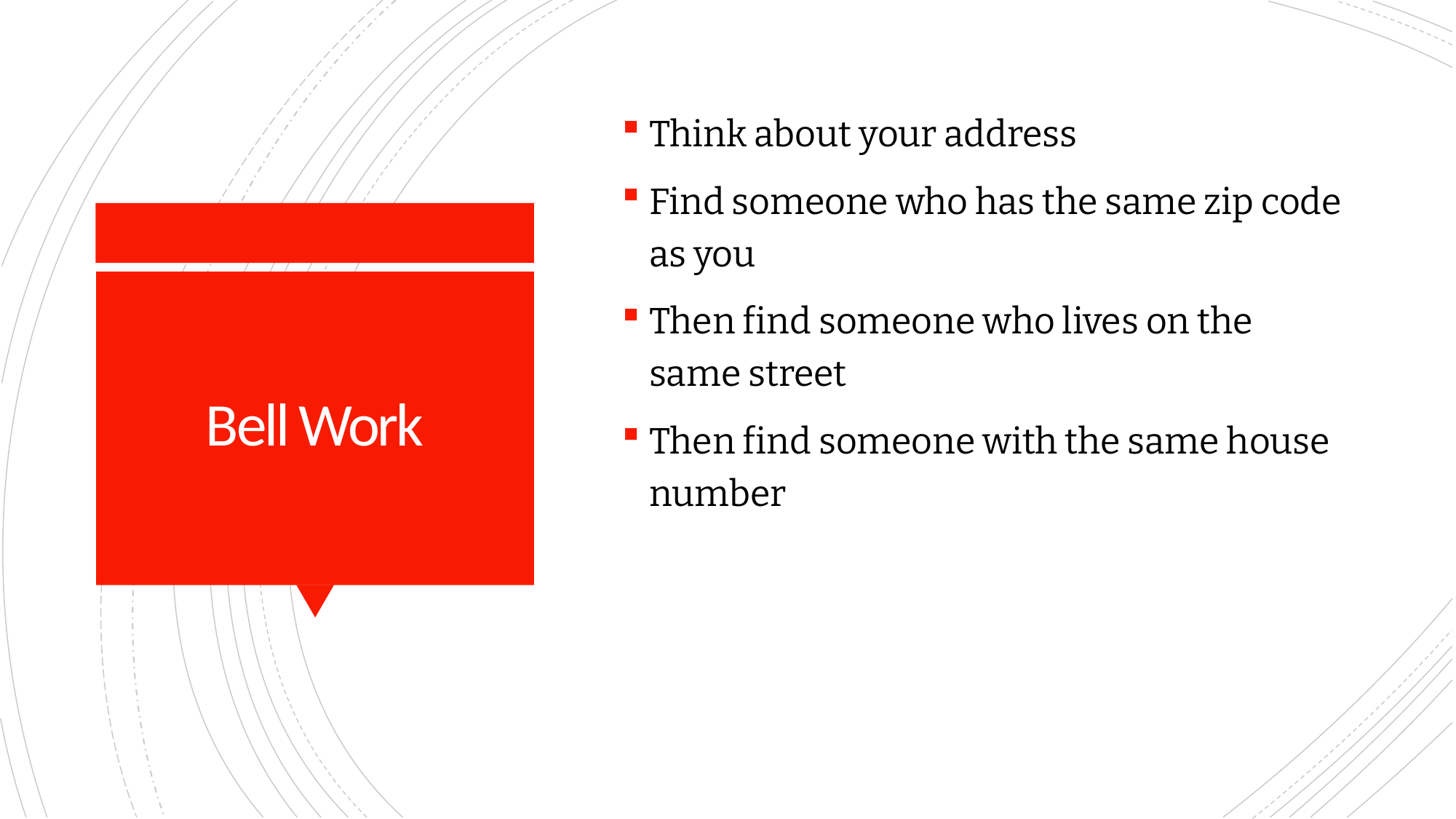

Think about your address
Find someone who has the same zip code as you
Then find someone who lives on the same street
Then find someone with the same house number
# Bell Work